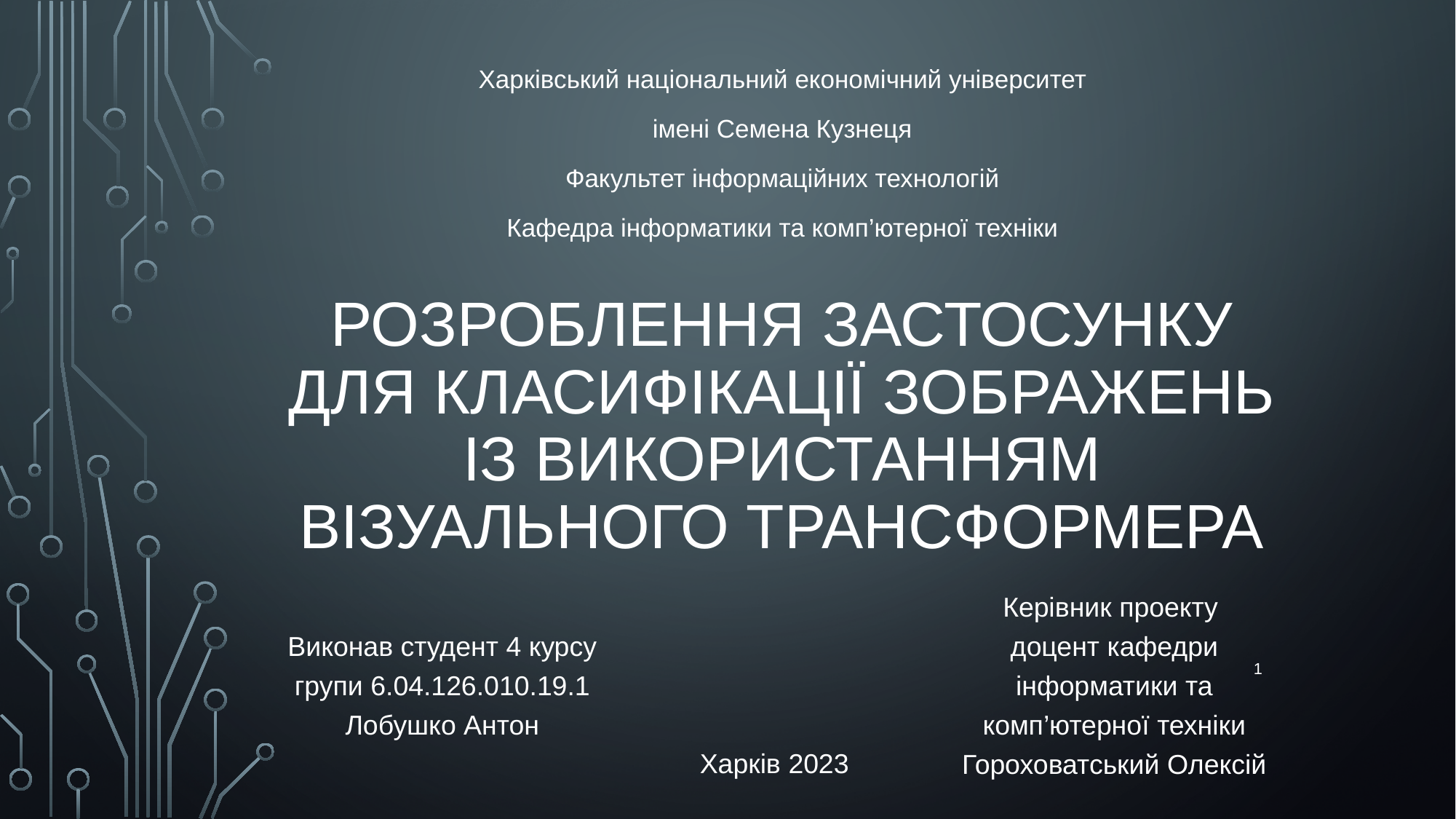

Харківський національний економічний університет
імені Семена Кузнеця
Факультет інформаційних технологій
Кафедра інформатики та комп’ютерної техніки
# Розроблення застосунку для класифікації зображень із використанням візуального трансформера
Виконав студент 4 курсу групи 6.04.126.010.19.1 Лобушко Антон
Керівник проекту
доцент кафедри інформатики та комп’ютерної техніки Гороховатський Олексій
1
Харків 2023